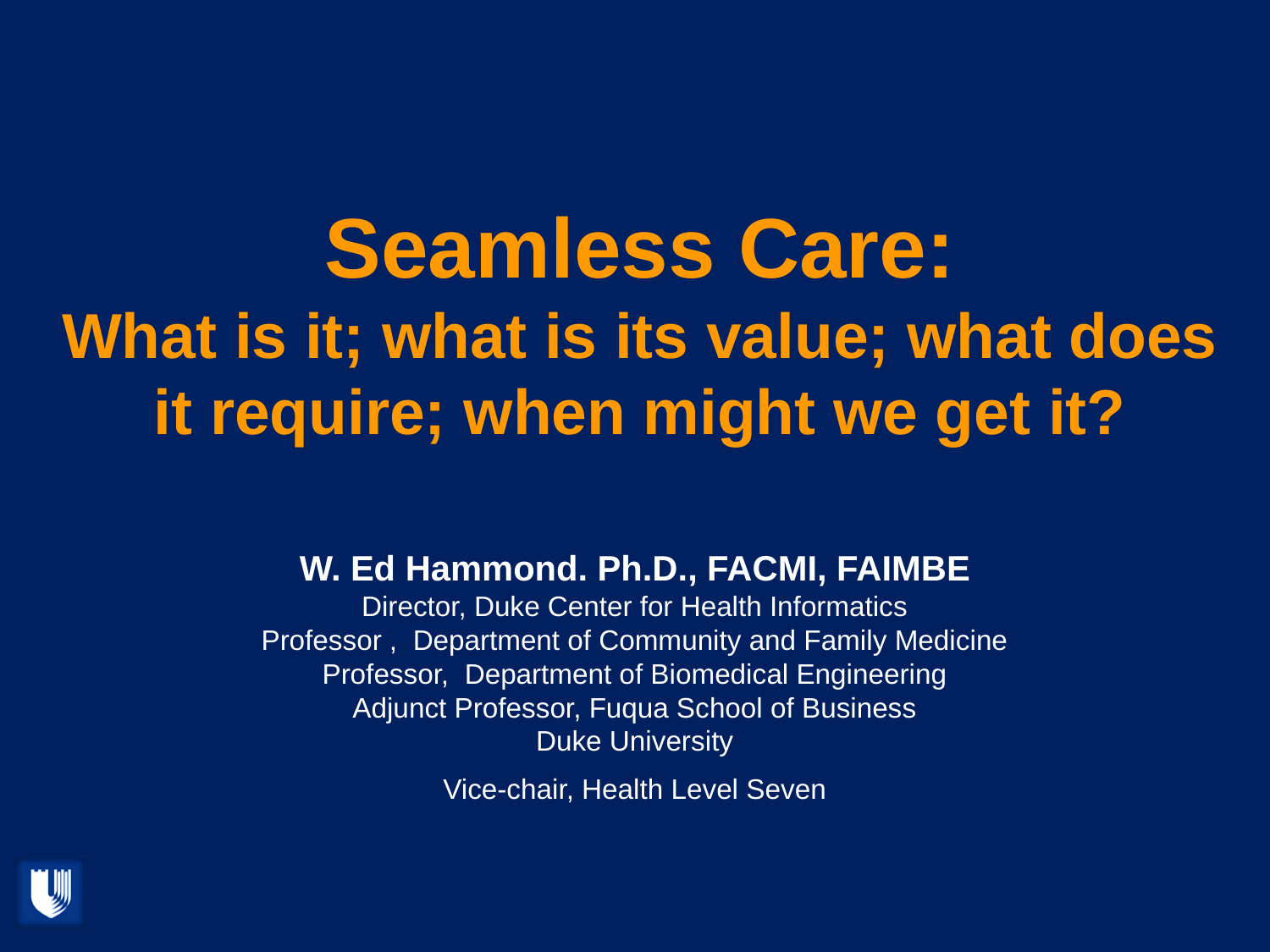

# Seamless Care: What is it; what is its value; what does it require; when might we get it?
W. Ed Hammond. Ph.D., FACMI, FAIMBE
Director, Duke Center for Health Informatics
Professor ,  Department of Community and Family Medicine
Professor,  Department of Biomedical Engineering
Adjunct Professor, Fuqua School of Business
Duke University
Vice-chair, Health Level Seven